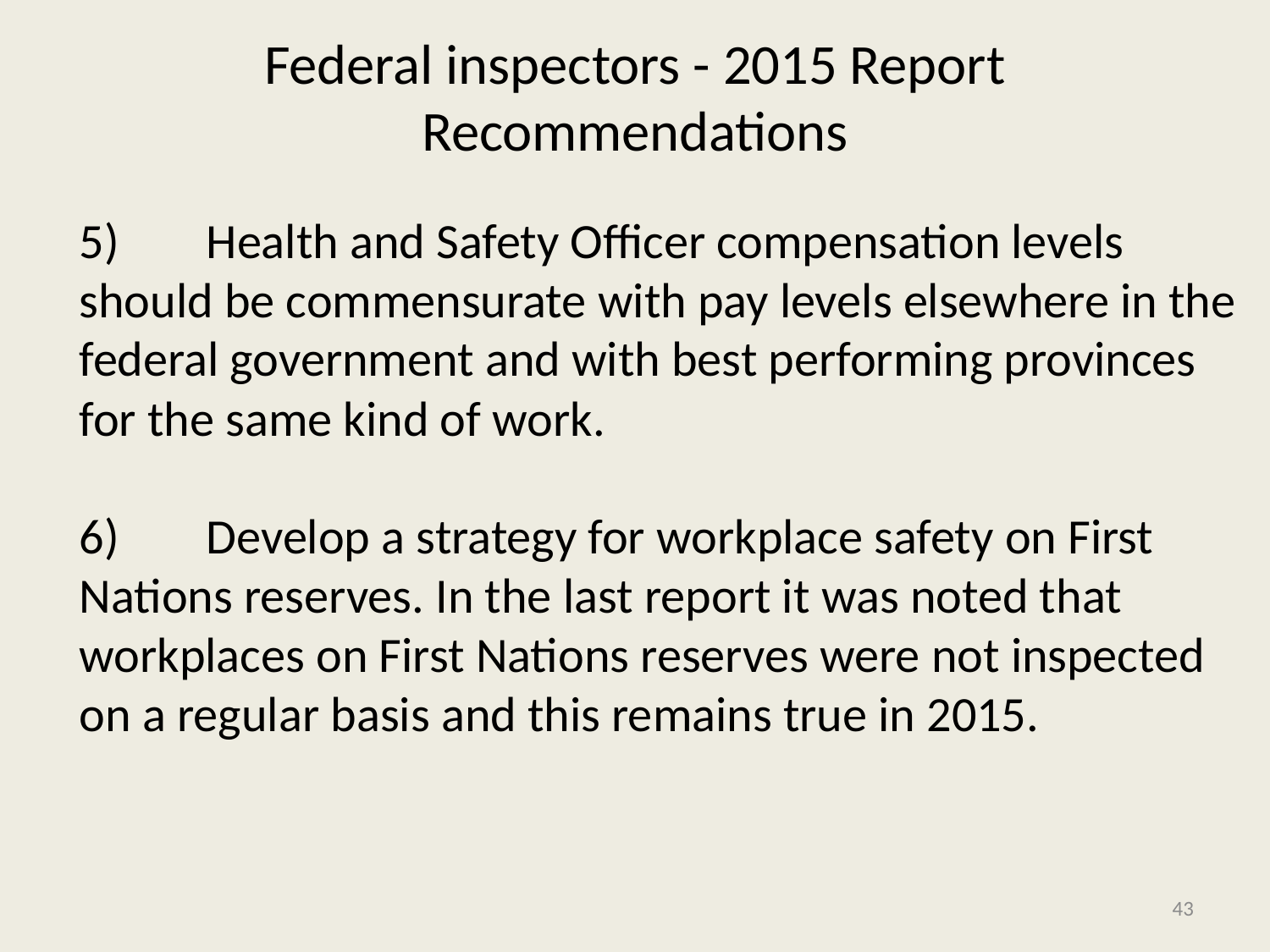

# Federal inspectors - 2015 Report Recommendations
5)	Health and Safety Officer compensation levels should be commensurate with pay levels elsewhere in the federal government and with best performing provinces for the same kind of work.

6)	Develop a strategy for workplace safety on First Nations reserves. In the last report it was noted that workplaces on First Nations reserves were not inspected on a regular basis and this remains true in 2015.
43